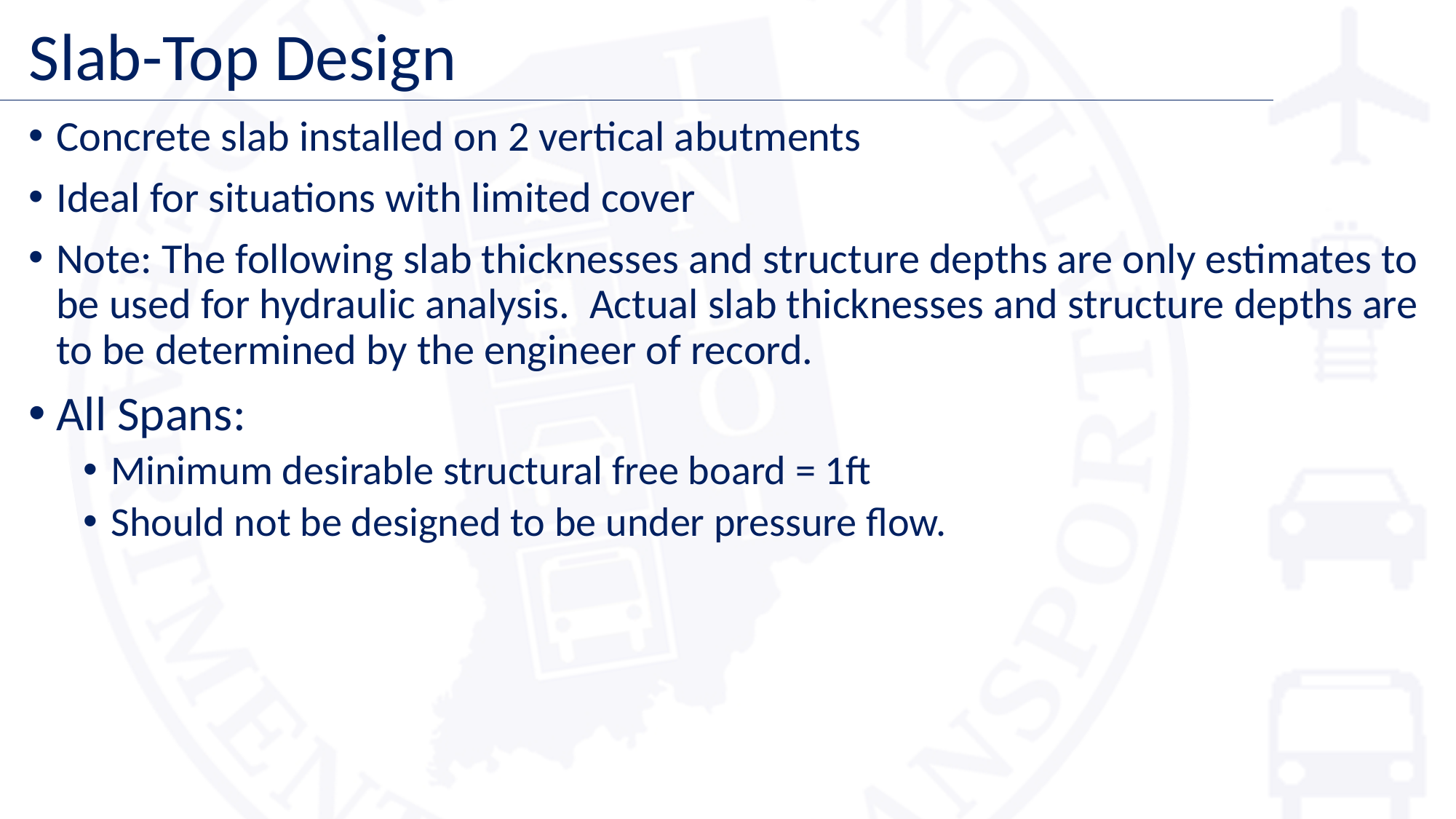

# Slab-Top Design
Concrete slab installed on 2 vertical abutments
Ideal for situations with limited cover
Note: The following slab thicknesses and structure depths are only estimates to be used for hydraulic analysis.  Actual slab thicknesses and structure depths are to be determined by the engineer of record.
All Spans:
Minimum desirable structural free board = 1ft
Should not be designed to be under pressure flow.